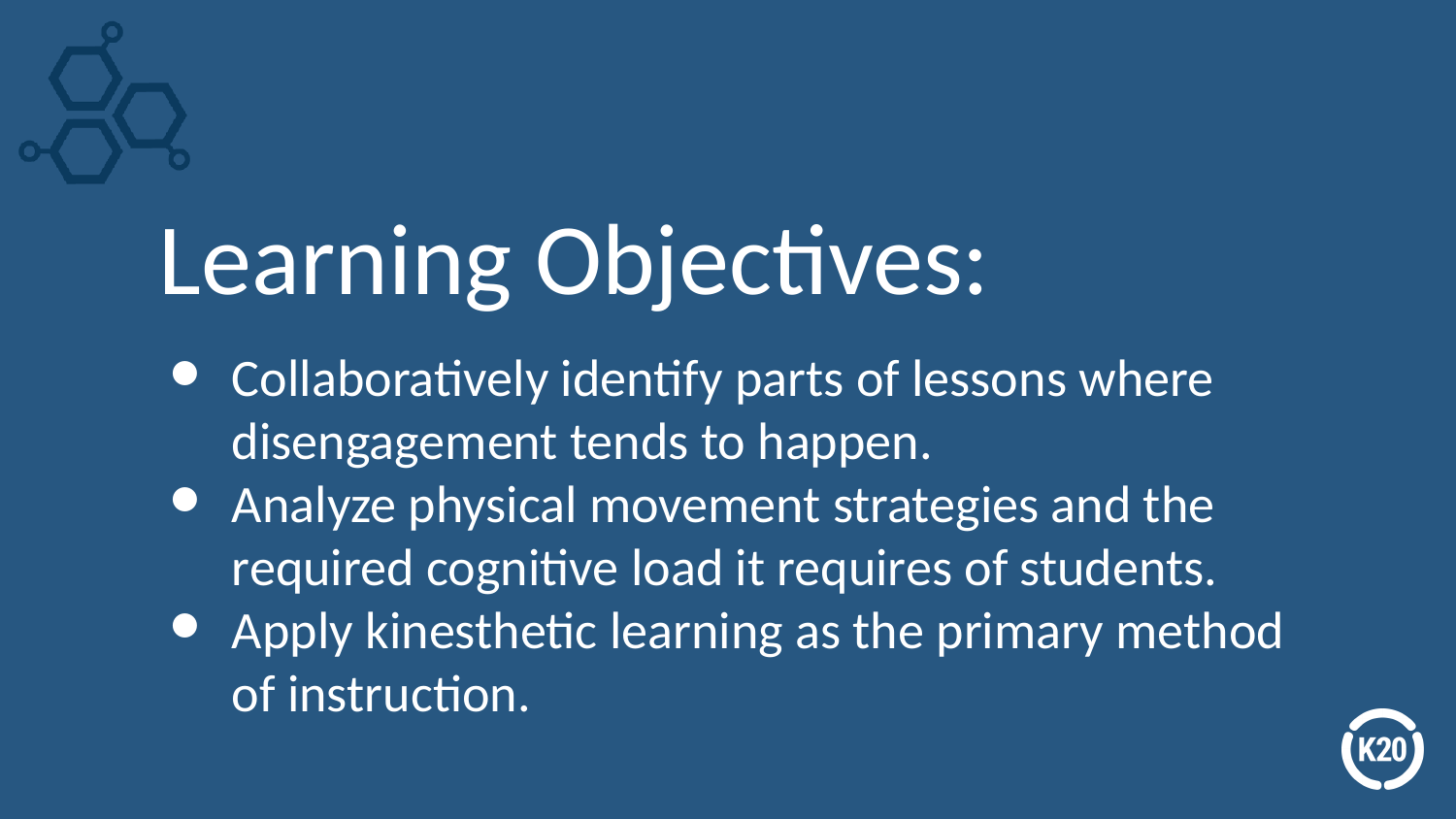

# Learning Objectives:
Collaboratively identify parts of lessons where disengagement tends to happen.
Analyze physical movement strategies and the required cognitive load it requires of students.
Apply kinesthetic learning as the primary method of instruction.